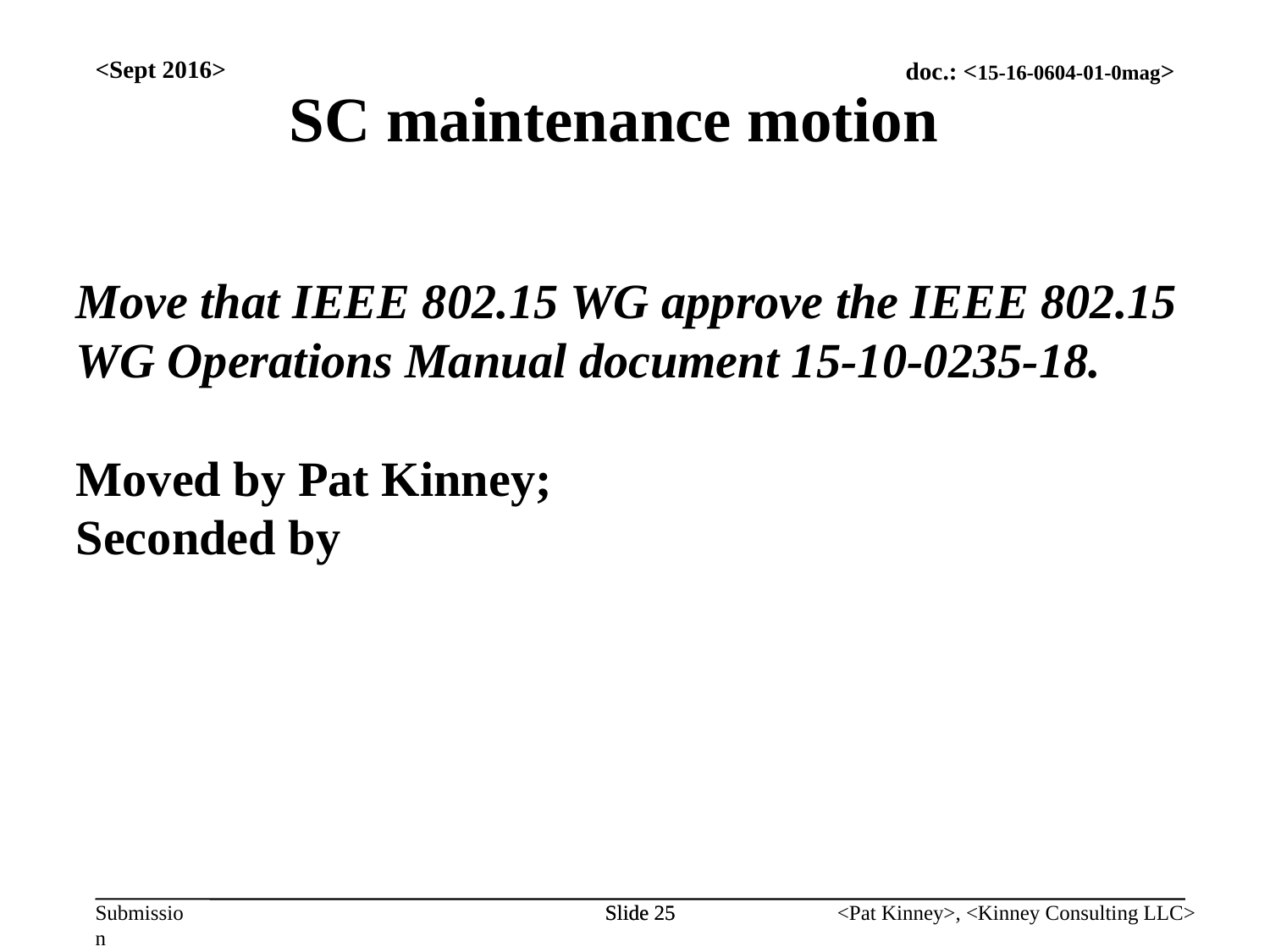

<Sept 2016>
SC maintenance motion
Move that IEEE 802.15 WG approve the IEEE 802.15 WG Operations Manual document 15-10-0235-18.

Moved by Pat Kinney;
Seconded by
Slide 25
Slide 25
<Pat Kinney>, <Kinney Consulting LLC>